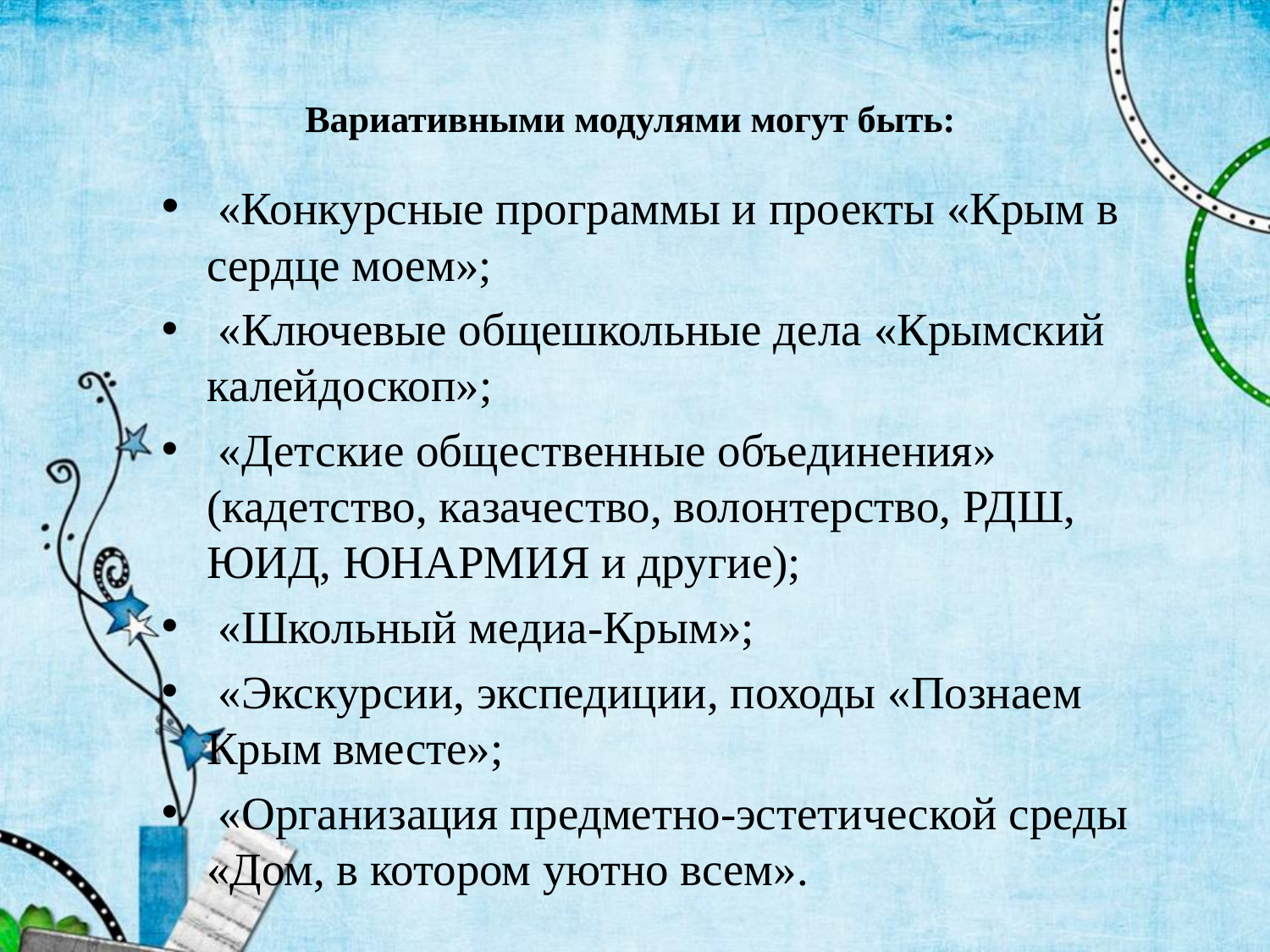

# Вариативными модулями могут быть:
 «Конкурсные программы и проекты «Крым в сердце моем»;
 «Ключевые общешкольные дела «Крымский калейдоскоп»;
 «Детские общественные объединения» (кадетство, казачество, волонтерство, РДШ, ЮИД, ЮНАРМИЯ и другие);
 «Школьный медиа-Крым»;
 «Экскурсии, экспедиции, походы «Познаем Крым вместе»;
 «Организация предметно-эстетической среды «Дом, в котором уютно всем».